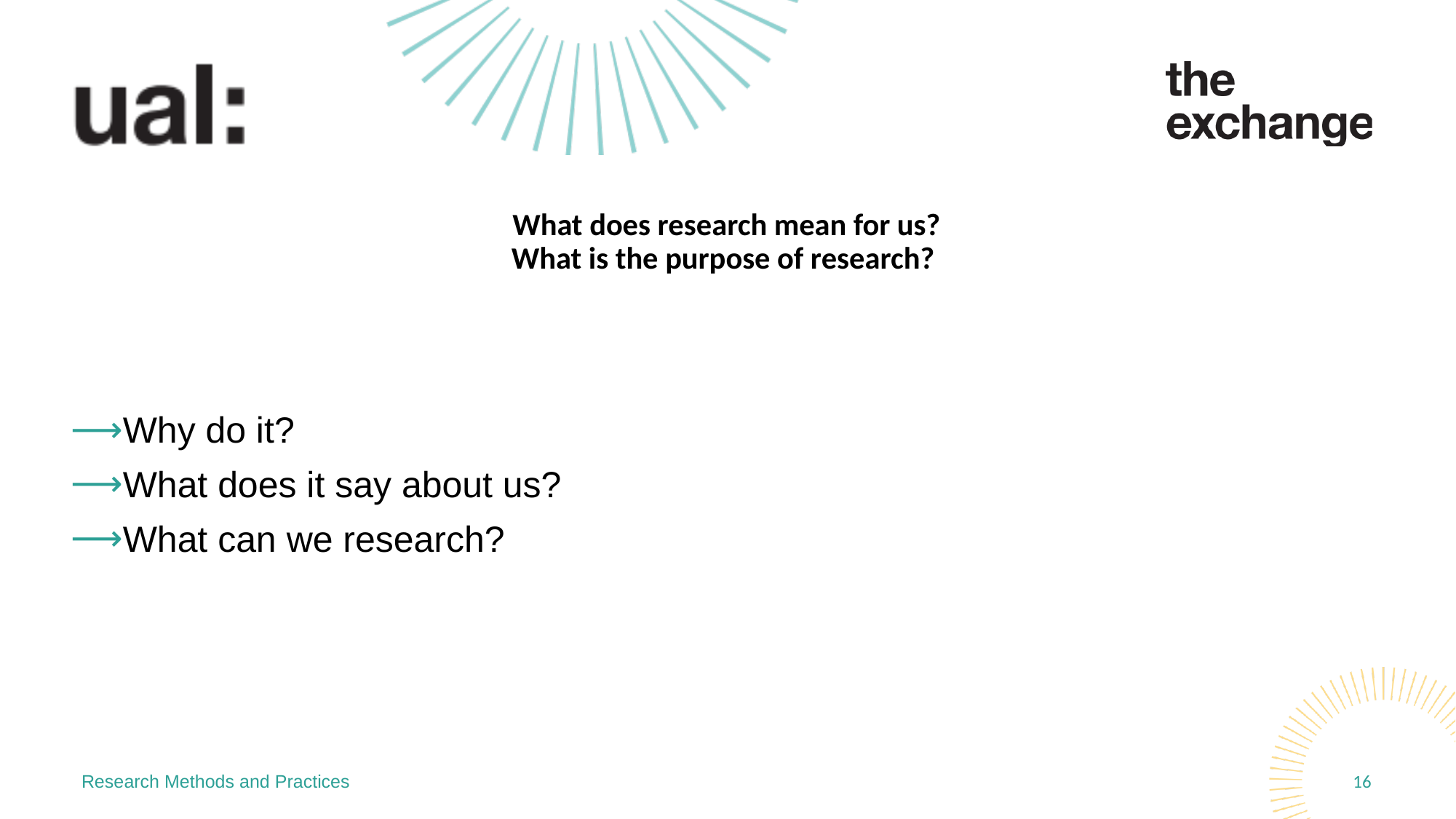

# What does research mean for us? What is the purpose of research?

Why do it?
What does it say about us?
What can we research?

Research Methods and Practices
16